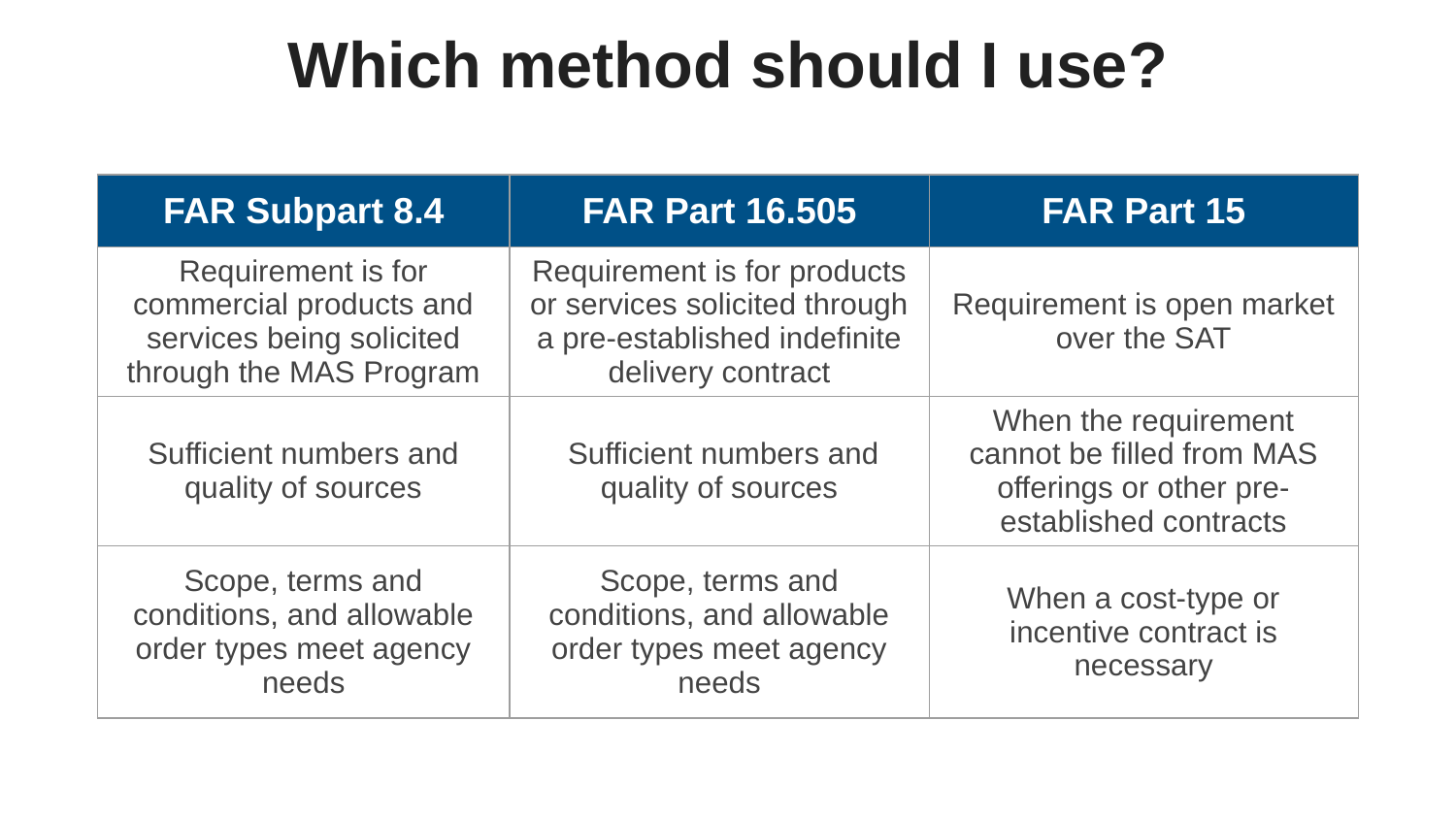

# Which method should I use?
| FAR Subpart 8.4 | FAR Part 16.505 | FAR Part 15 |
| --- | --- | --- |
| Requirement is for commercial products and services being solicited through the MAS Program | Requirement is for products or services solicited through a pre-established indefinite delivery contract | Requirement is open market over the SAT |
| Sufficient numbers and quality of sources | Sufficient numbers and quality of sources | When the requirement cannot be filled from MAS offerings or other pre-established contracts |
| Scope, terms and conditions, and allowable order types meet agency needs | Scope, terms and conditions, and allowable order types meet agency needs | When a cost-type or incentive contract is necessary |